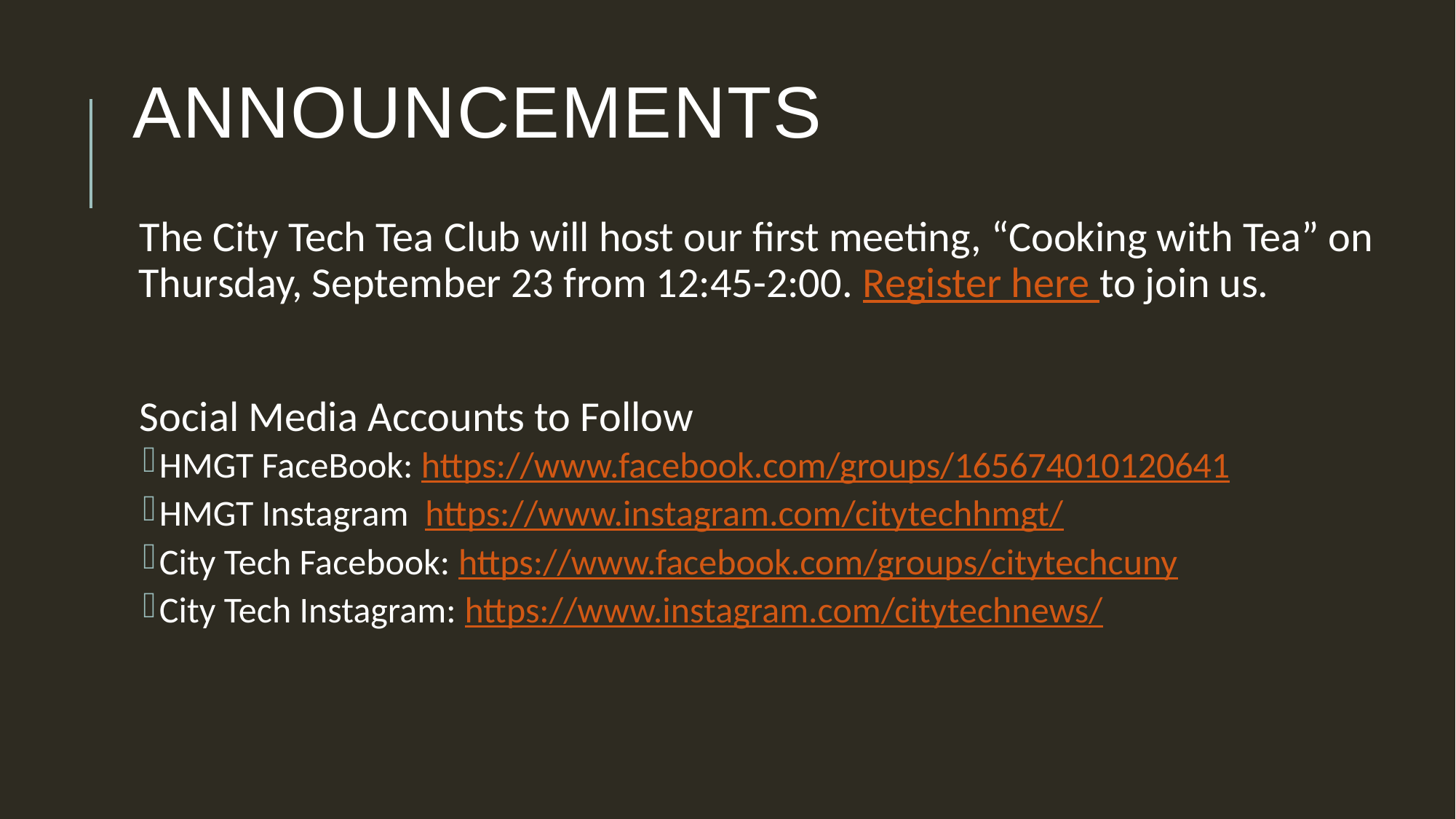

# Announcements
The City Tech Tea Club will host our first meeting, “Cooking with Tea” on Thursday, September 23 from 12:45-2:00. Register here to join us.

Social Media Accounts to Follow
HMGT FaceBook: https://www.facebook.com/groups/165674010120641
HMGT Instagram  https://www.instagram.com/citytechhmgt/
City Tech Facebook: https://www.facebook.com/groups/citytechcuny
City Tech Instagram: https://www.instagram.com/citytechnews/